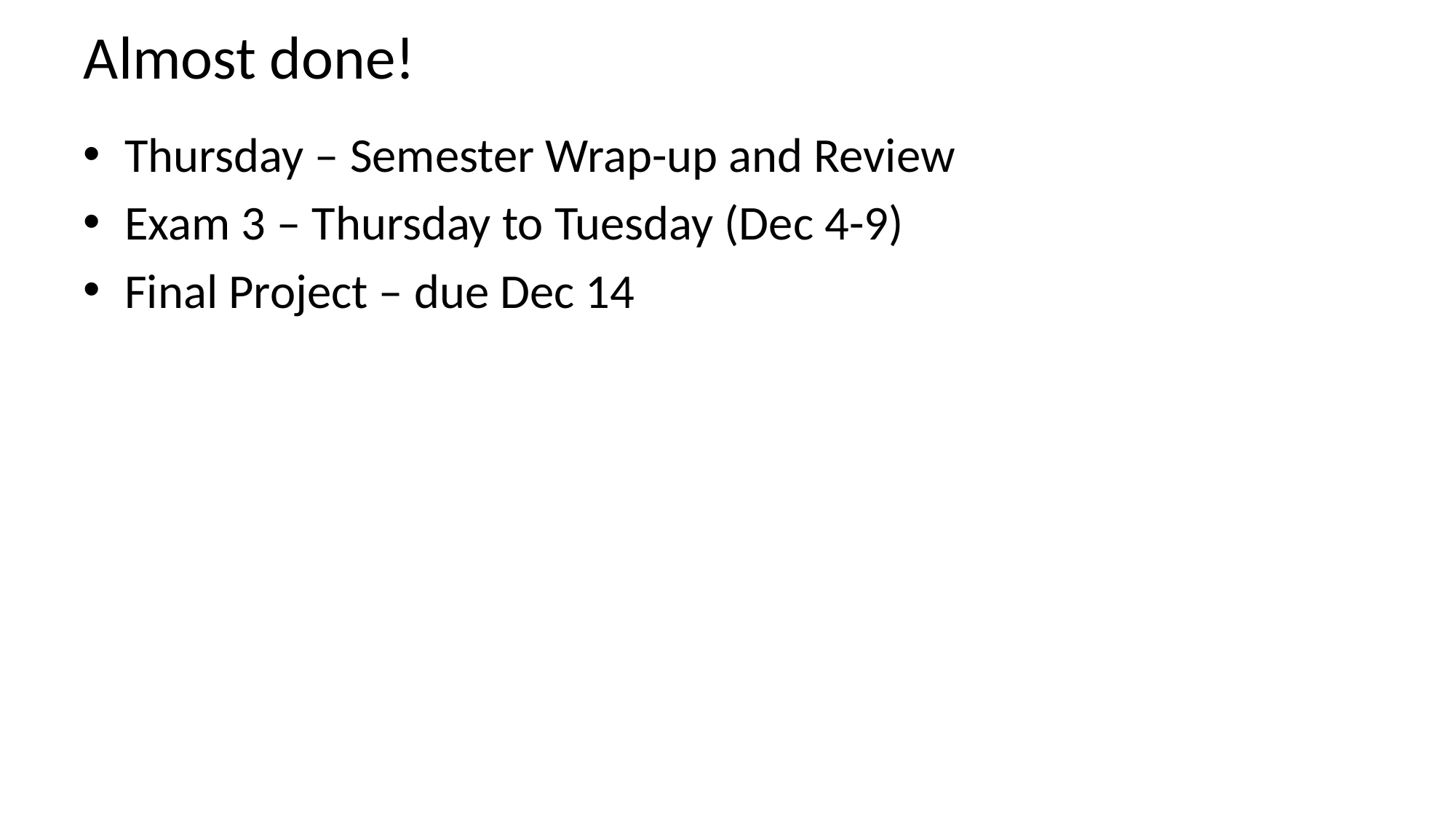

# Almost done!
Thursday – Semester Wrap-up and Review
Exam 3 – Thursday to Tuesday (Dec 4-9)
Final Project – due Dec 14